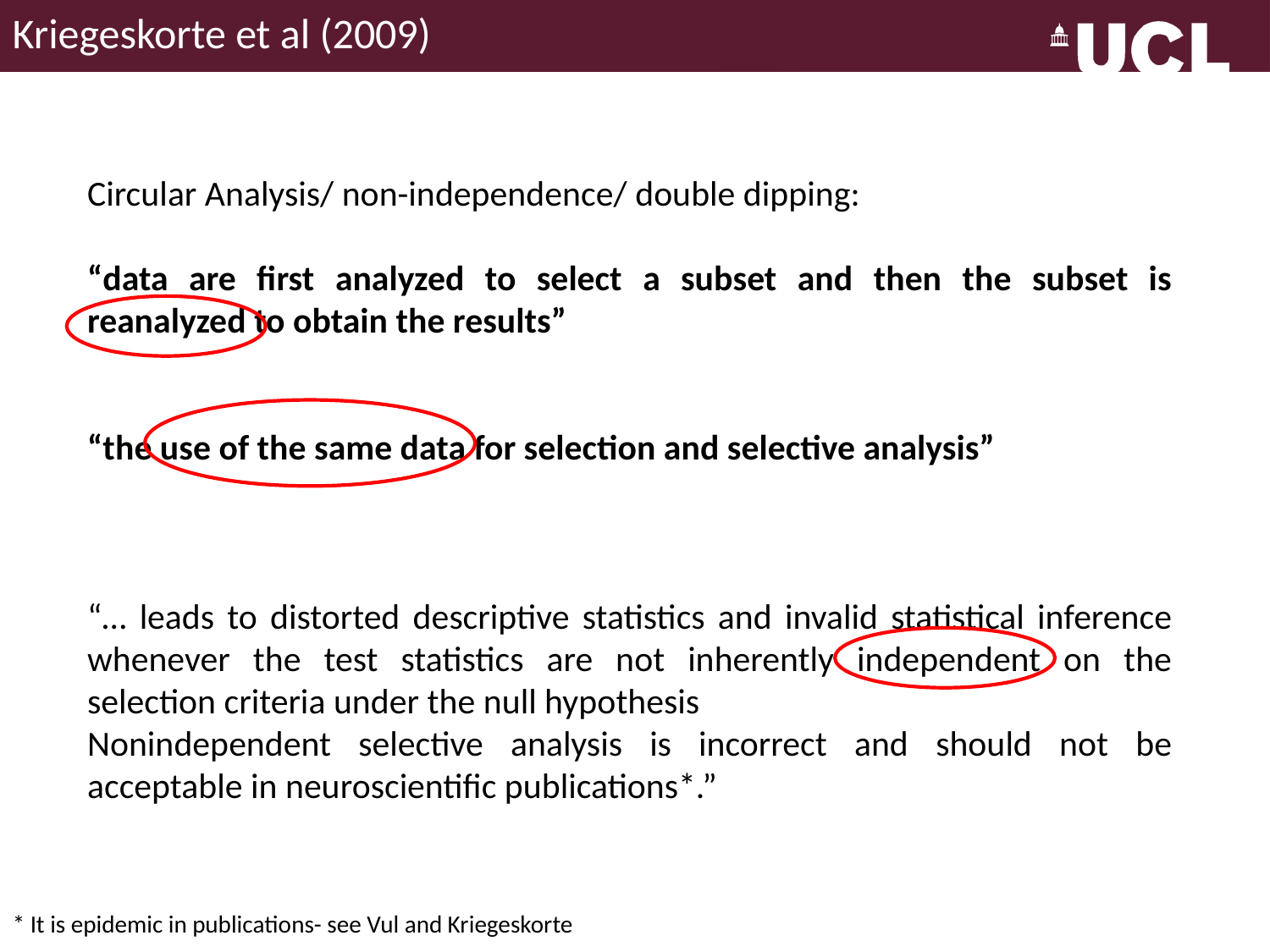

Kriegeskorte et al (2009)
Circular Analysis/ non-independence/ double dipping:

“data are first analyzed to select a subset and then the subset is reanalyzed to obtain the results”

“the use of the same data for selection and selective analysis”

“… leads to distorted descriptive statistics and invalid statistical inference whenever the test statistics are not inherently independent on the selection criteria under the null hypothesis
Nonindependent selective analysis is incorrect and should not be acceptable in neuroscientific publications*.”

* It is epidemic in publications- see Vul and Kriegeskorte